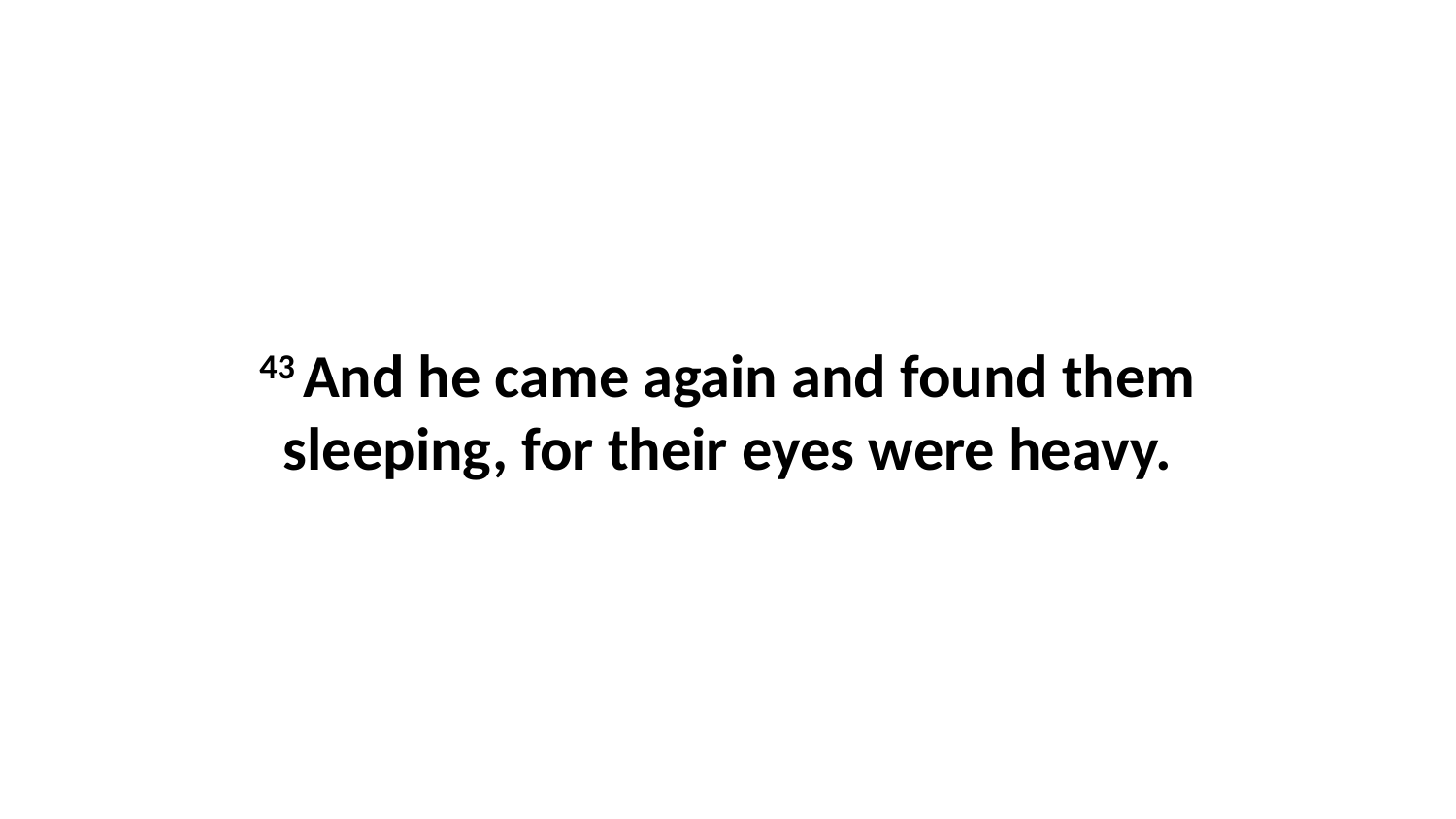

43 And he came again and found them sleeping, for their eyes were heavy.